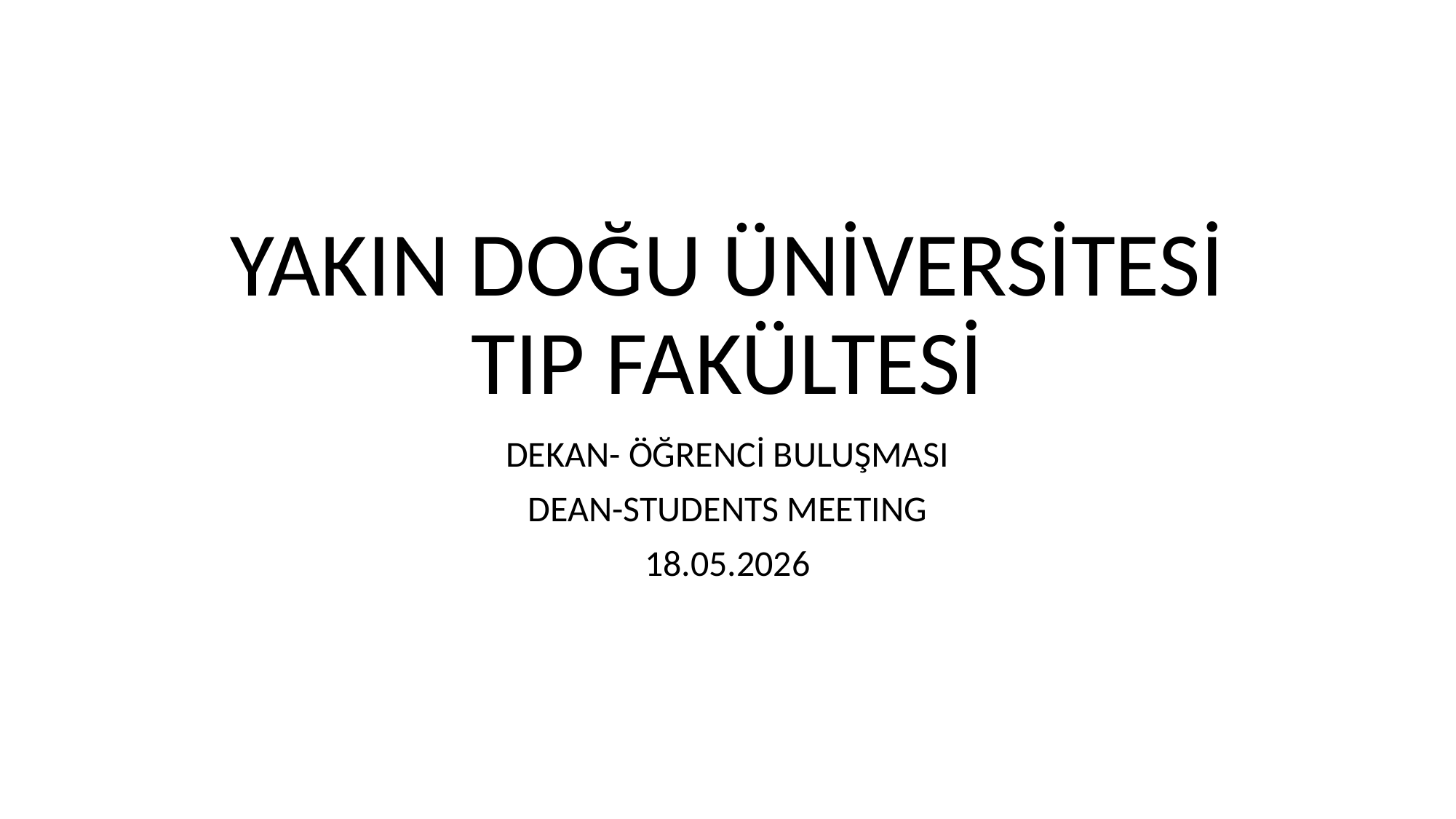

# YAKIN DOĞU ÜNİVERSİTESİ TIP FAKÜLTESİ
DEKAN- ÖĞRENCİ BULUŞMASI
DEAN-STUDENTS MEETING
18.05.2026